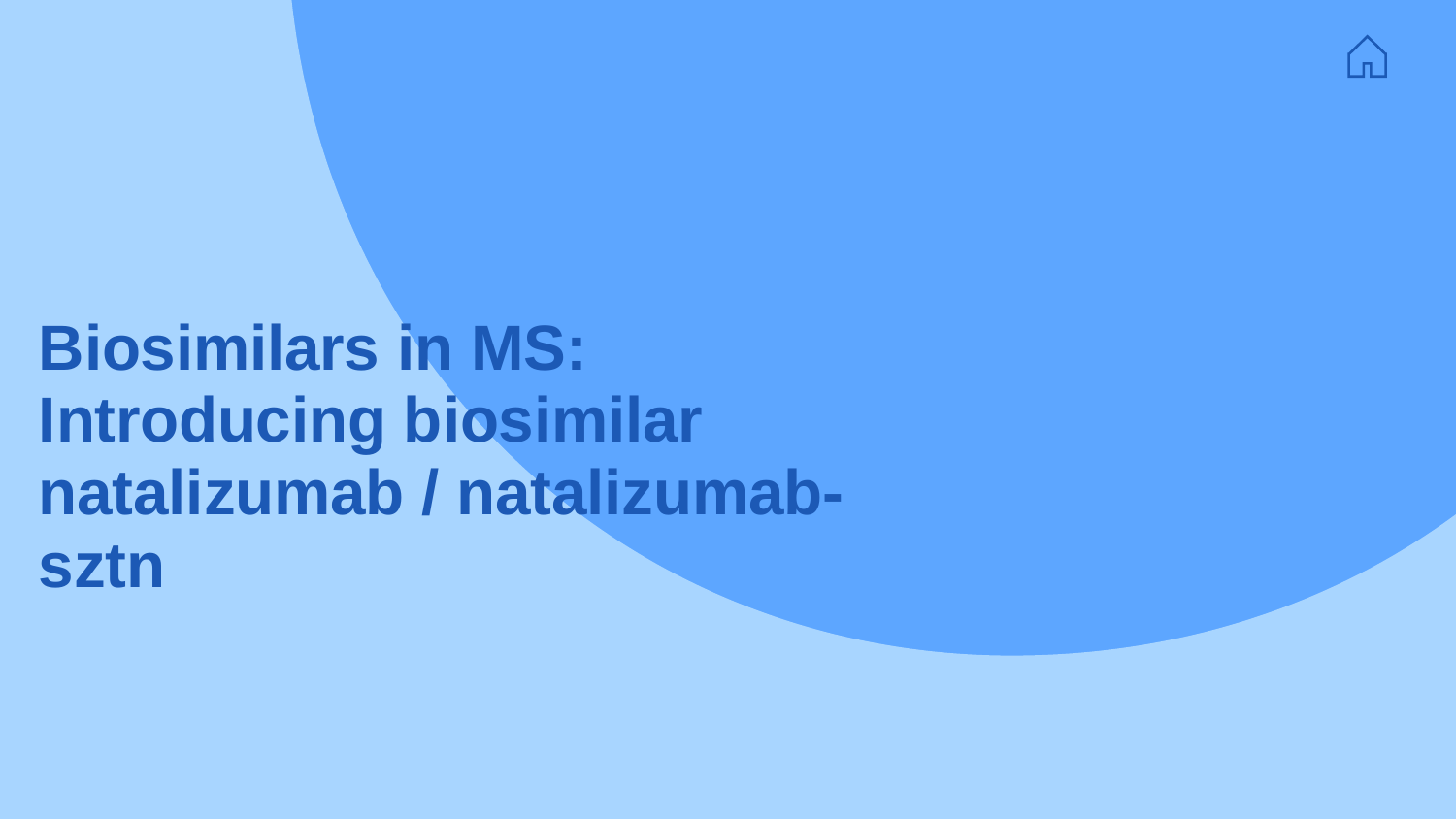

# Biosimilars in MS: Introducing biosimilar natalizumab / natalizumab-sztn